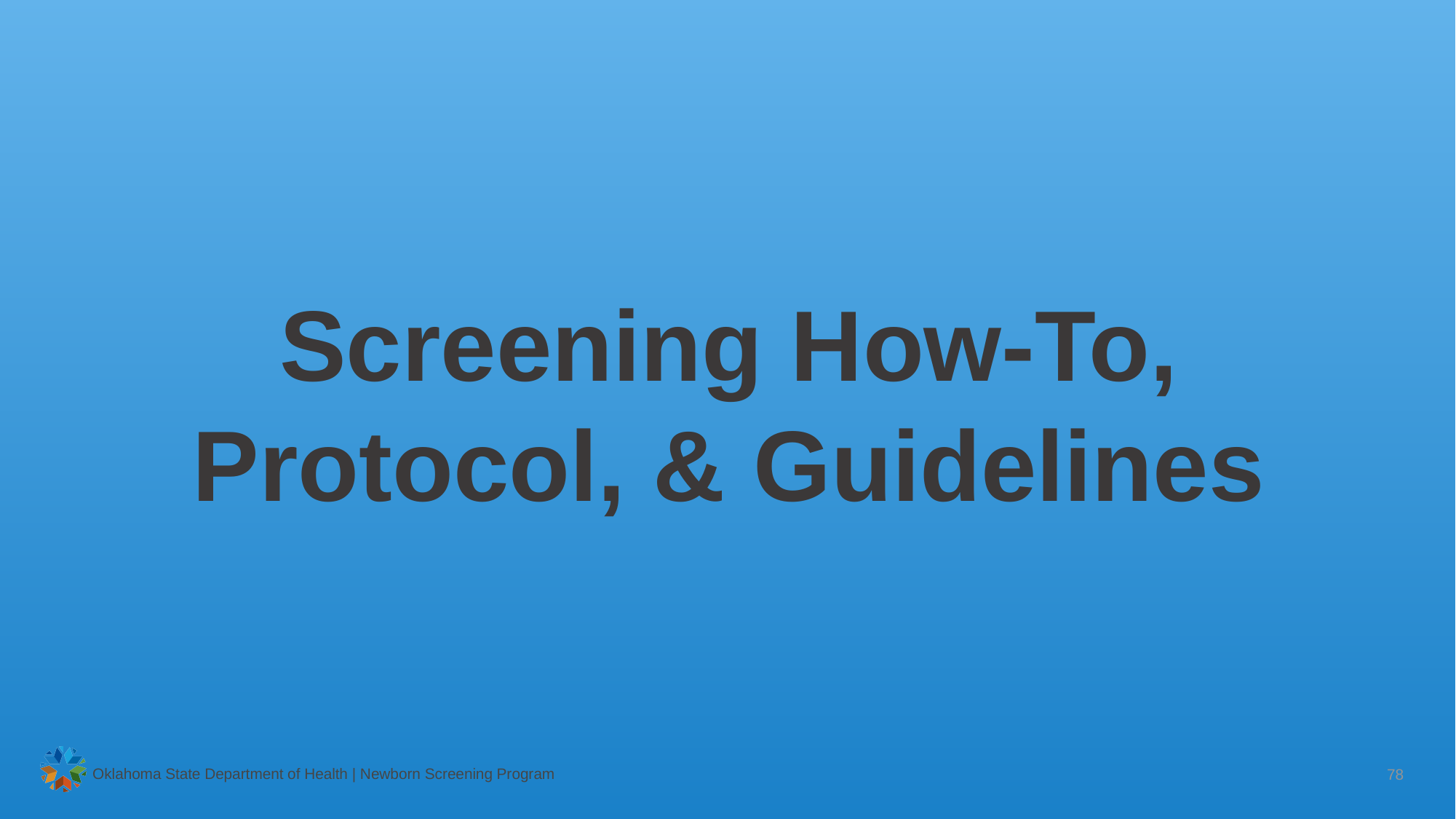

Screening How-To, Protocol, & Guidelines
Oklahoma State Department of Health | Newborn Screening Program
78